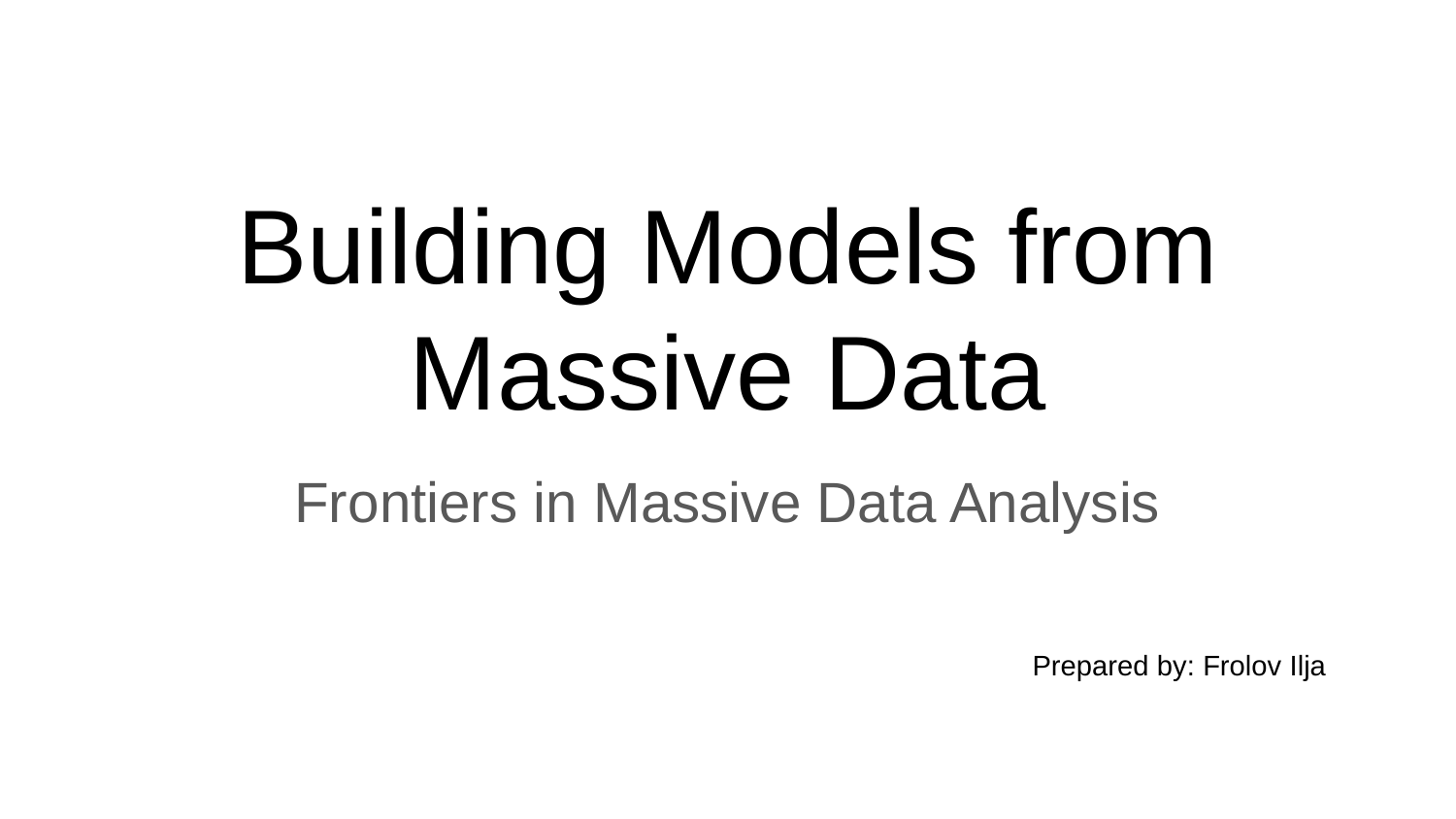

# Building Models from Massive Data
Frontiers in Massive Data Analysis
Prepared by: Frolov Ilja